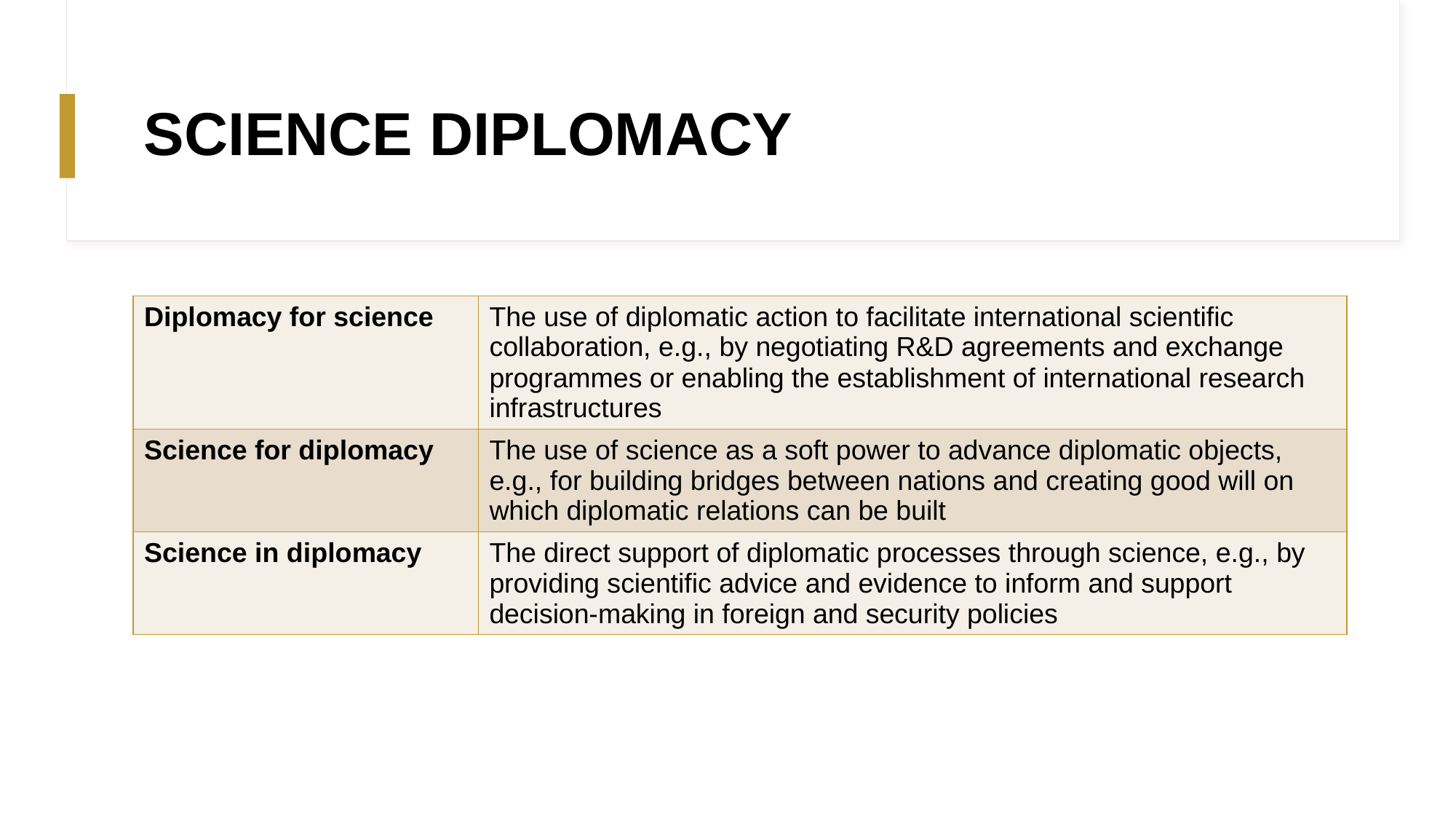

# SCIENCE DIPLOMACY
| Diplomacy for science | The use of diplomatic action to facilitate international scientific collaboration, e.g., by negotiating R&D agreements and exchange programmes or enabling the establishment of international research infrastructures |
| --- | --- |
| Science for diplomacy | The use of science as a soft power to advance diplomatic objects, e.g., for building bridges between nations and creating good will on which diplomatic relations can be built |
| Science in diplomacy | The direct support of diplomatic processes through science, e.g., by providing scientific advice and evidence to inform and support decision-making in foreign and security policies |